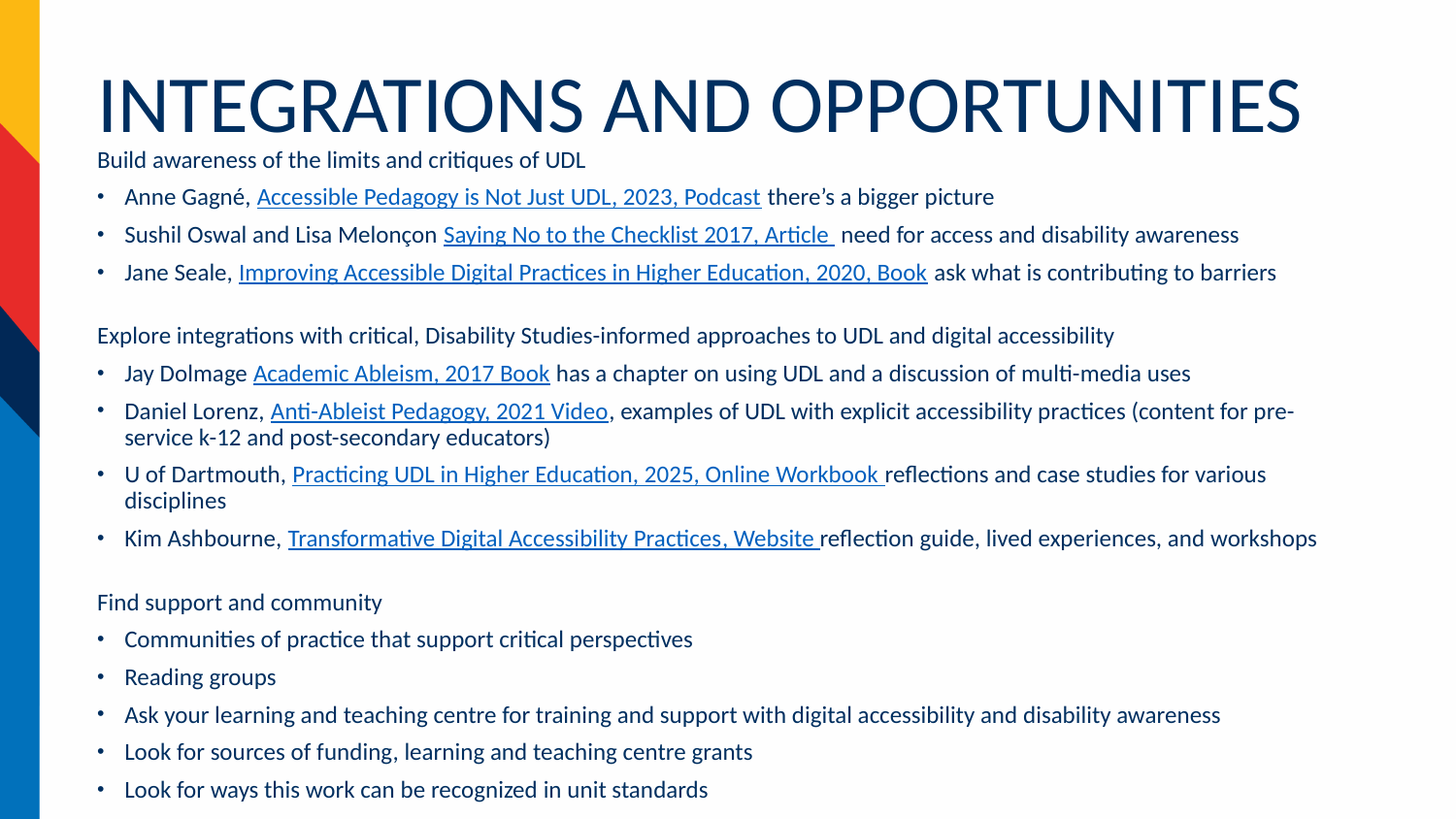

# Integrations and Opportunities
Build awareness of the limits and critiques of UDL
Anne Gagné, Accessible Pedagogy is Not Just UDL, 2023, Podcast there’s a bigger picture
Sushil Oswal and Lisa Melonçon Saying No to the Checklist 2017, Article  need for access and disability awareness
Jane Seale, Improving Accessible Digital Practices in Higher Education, 2020, Book ask what is contributing to barriers
Explore integrations with critical, Disability Studies-informed approaches to UDL and digital accessibility
Jay Dolmage Academic Ableism, 2017 Book has a chapter on using UDL and a discussion of multi-media uses
Daniel Lorenz, Anti-Ableist Pedagogy, 2021 Video, examples of UDL with explicit accessibility practices (content for pre-service k-12 and post-secondary educators)
U of Dartmouth, Practicing UDL in Higher Education, 2025, Online Workbook reflections and case studies for various disciplines
Kim Ashbourne, Transformative Digital Accessibility Practices, Website reflection guide, lived experiences, and workshops
Find support and community
Communities of practice that support critical perspectives
Reading groups
Ask your learning and teaching centre for training and support with digital accessibility and disability awareness
Look for sources of funding, learning and teaching centre grants
Look for ways this work can be recognized in unit standards